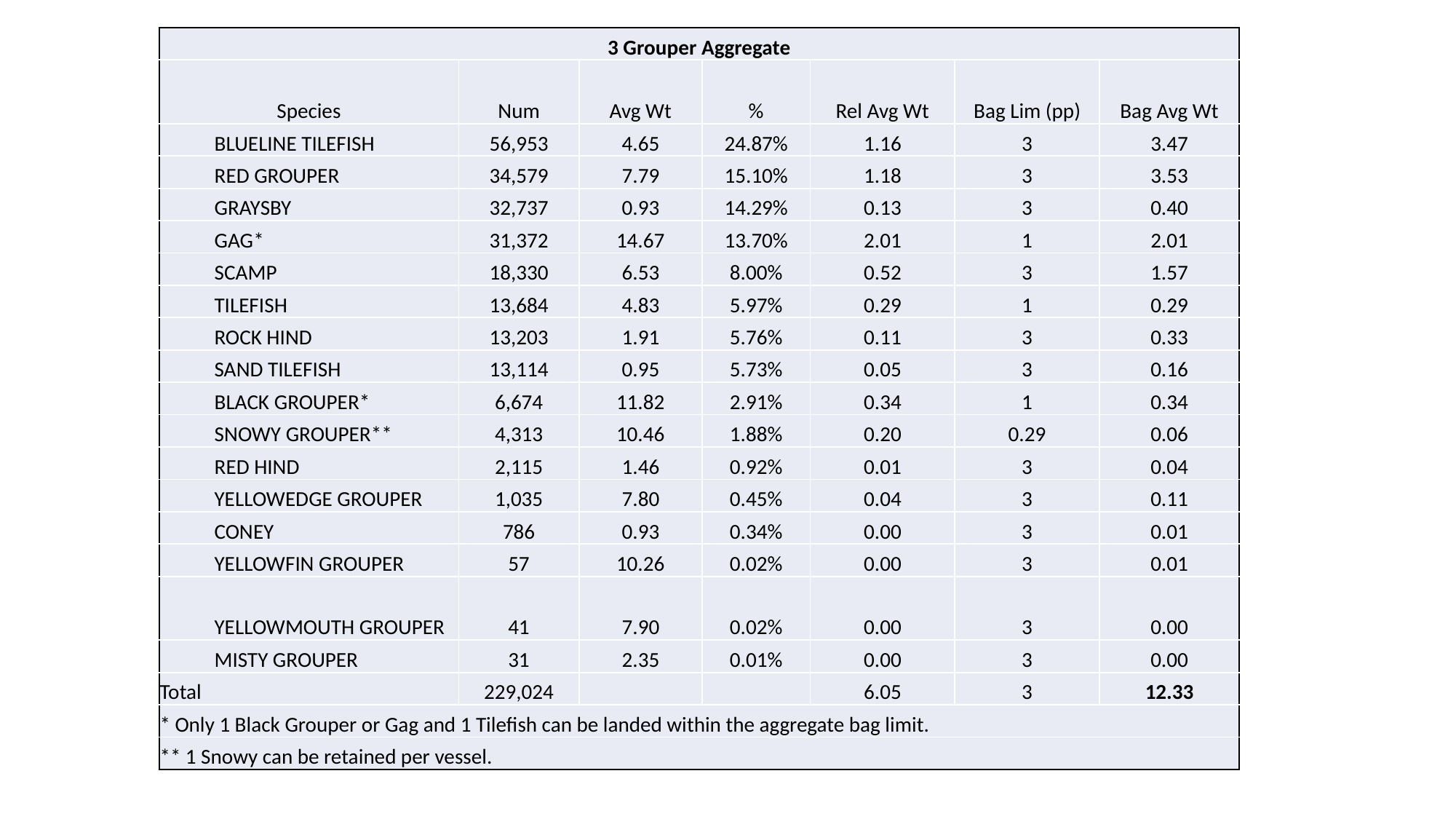

| 3 Grouper Aggregate |  |  |  |  |  |  |
| --- | --- | --- | --- | --- | --- | --- |
| Species | Num | Avg Wt | % | Rel Avg Wt | Bag Lim (pp) | Bag Avg Wt |
| BLUELINE TILEFISH | 56,953 | 4.65 | 24.87% | 1.16 | 3 | 3.47 |
| RED GROUPER | 34,579 | 7.79 | 15.10% | 1.18 | 3 | 3.53 |
| GRAYSBY | 32,737 | 0.93 | 14.29% | 0.13 | 3 | 0.40 |
| GAG\* | 31,372 | 14.67 | 13.70% | 2.01 | 1 | 2.01 |
| SCAMP | 18,330 | 6.53 | 8.00% | 0.52 | 3 | 1.57 |
| TILEFISH | 13,684 | 4.83 | 5.97% | 0.29 | 1 | 0.29 |
| ROCK HIND | 13,203 | 1.91 | 5.76% | 0.11 | 3 | 0.33 |
| SAND TILEFISH | 13,114 | 0.95 | 5.73% | 0.05 | 3 | 0.16 |
| BLACK GROUPER\* | 6,674 | 11.82 | 2.91% | 0.34 | 1 | 0.34 |
| SNOWY GROUPER\*\* | 4,313 | 10.46 | 1.88% | 0.20 | 0.29 | 0.06 |
| RED HIND | 2,115 | 1.46 | 0.92% | 0.01 | 3 | 0.04 |
| YELLOWEDGE GROUPER | 1,035 | 7.80 | 0.45% | 0.04 | 3 | 0.11 |
| CONEY | 786 | 0.93 | 0.34% | 0.00 | 3 | 0.01 |
| YELLOWFIN GROUPER | 57 | 10.26 | 0.02% | 0.00 | 3 | 0.01 |
| YELLOWMOUTH GROUPER | 41 | 7.90 | 0.02% | 0.00 | 3 | 0.00 |
| MISTY GROUPER | 31 | 2.35 | 0.01% | 0.00 | 3 | 0.00 |
| Total | 229,024 |  |  | 6.05 | 3 | 12.33 |
| \* Only 1 Black Grouper or Gag and 1 Tilefish can be landed within the aggregate bag limit. |  |  |  |  |  |  |
| \*\* 1 Snowy can be retained per vessel. |  |  |  |  |  |  |